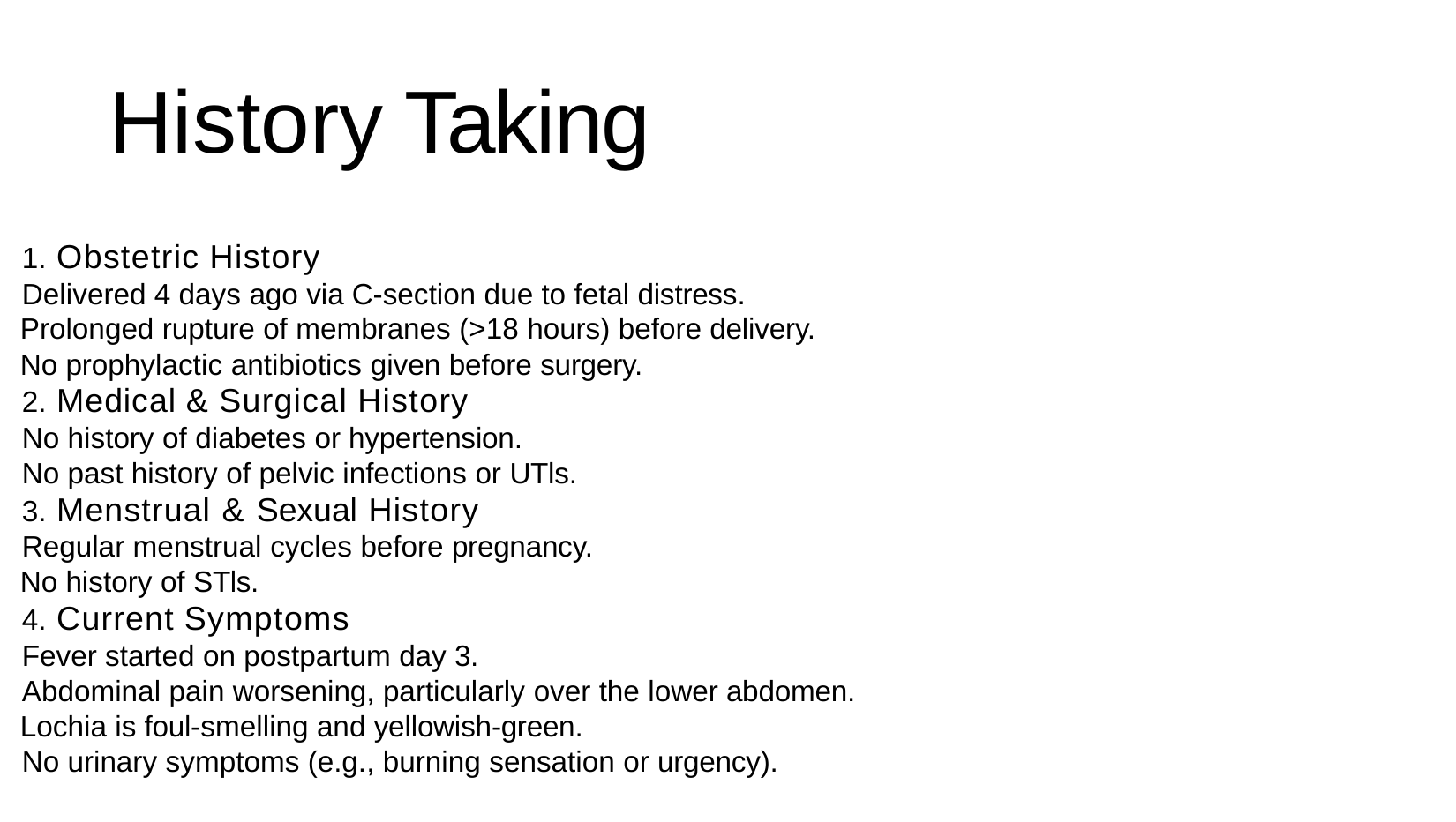

# History Taking
Obstetric History
Delivered 4 days ago via C-section due to fetal distress. Prolonged rupture of membranes (>18 hours) before delivery. No prophylactic antibiotics given before surgery.
Medical & Surgical History
No history of diabetes or hypertension.
No past history of pelvic infections or UTls.
Menstrual & Sexual History
Regular menstrual cycles before pregnancy. No history of STls.
Current Symptoms
Fever started on postpartum day 3.
Abdominal pain worsening, particularly over the lower abdomen. Lochia is foul-smelling and yellowish-green.
No urinary symptoms (e.g., burning sensation or urgency).